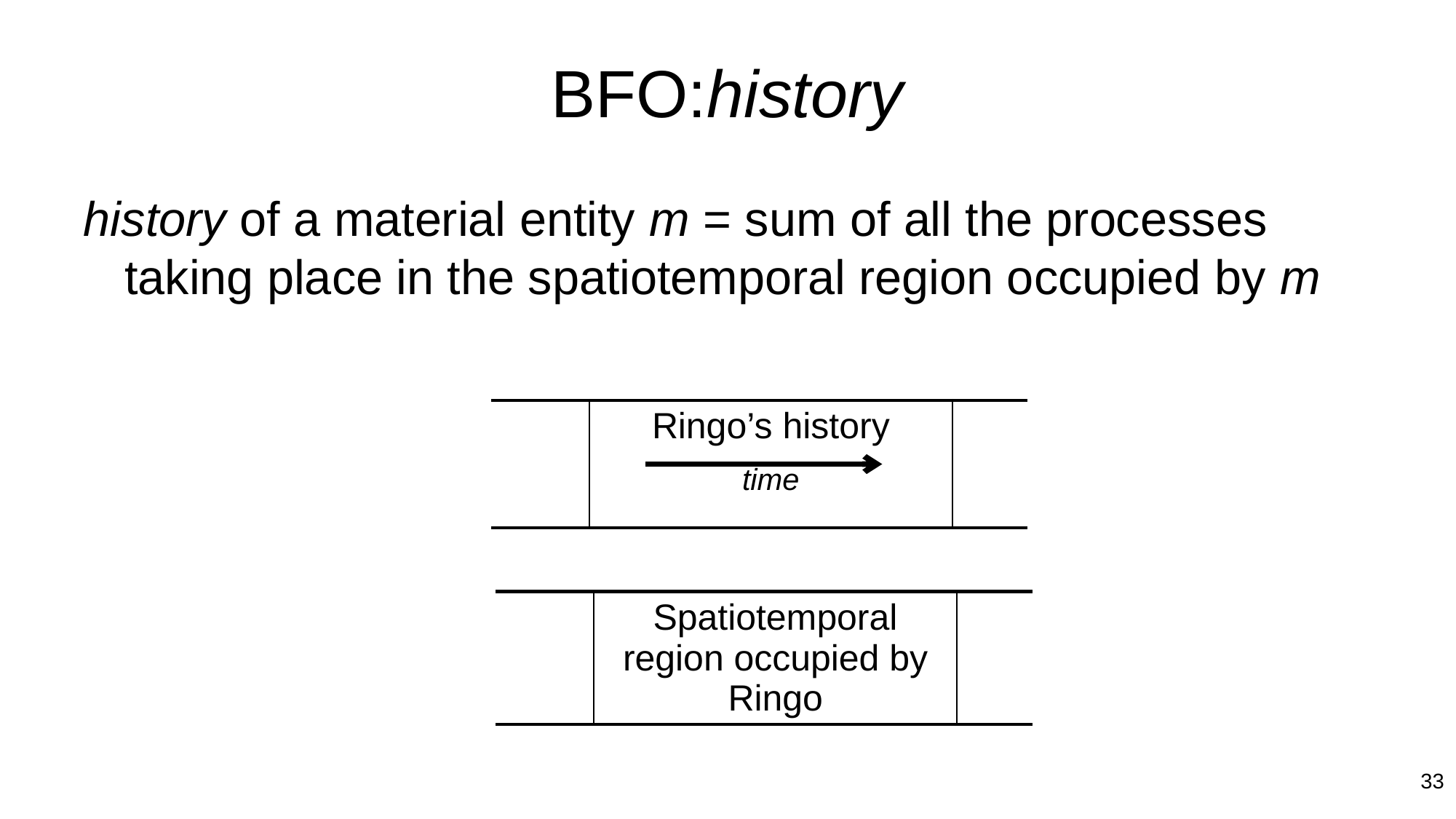

# BFO:history
history of a material entity m = sum of all the processes taking place in the spatiotemporal region occupied by m

|  | Ringo’s history time |  |
| --- | --- | --- |
|  | Spatiotemporal region occupied by Ringo |  |
| --- | --- | --- |
33